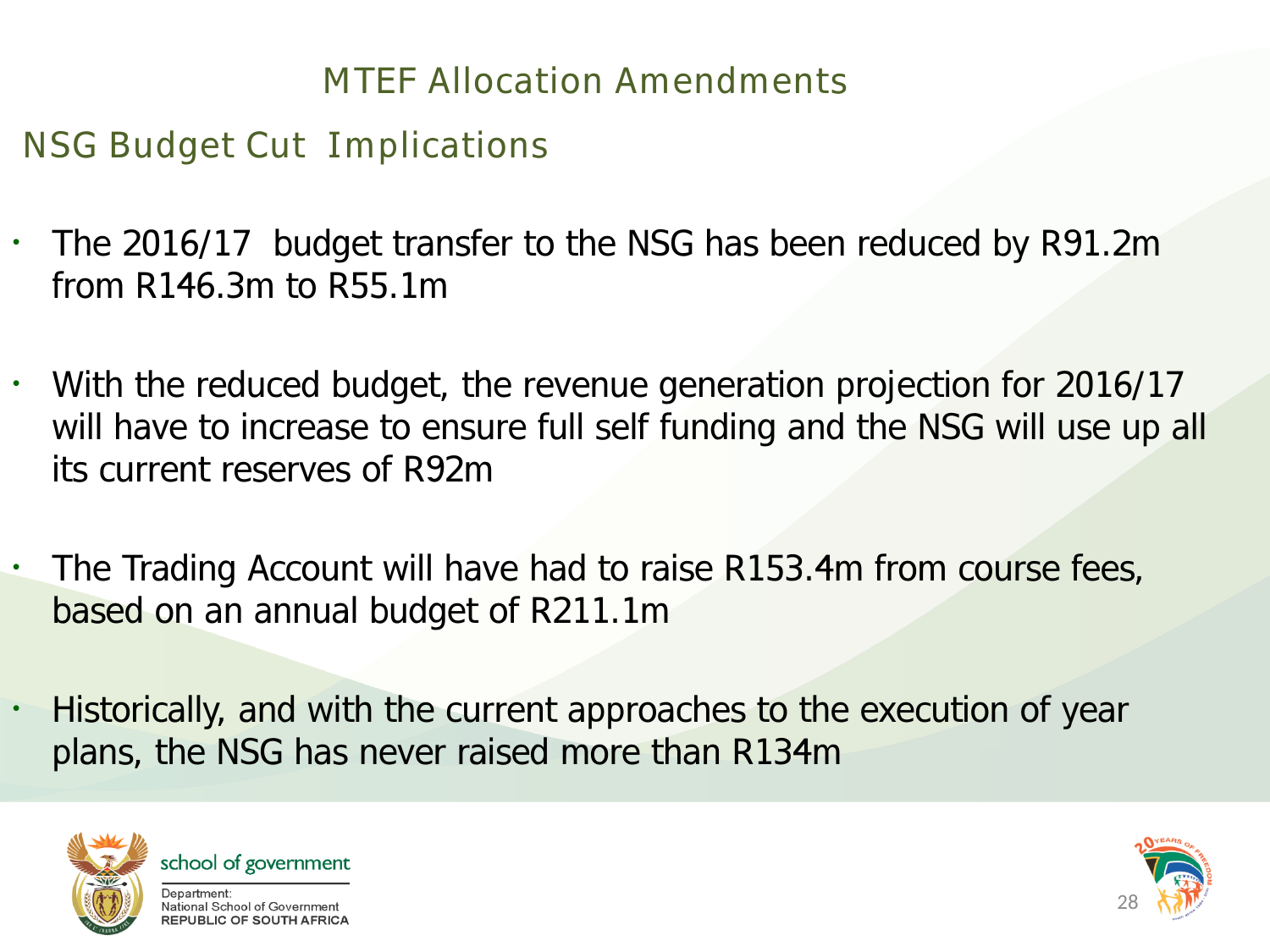

MTEF Allocation Amendments
 NSG Budget Cut  Implications

The 2016/17  budget transfer to the NSG has been reduced by R91.2m from R146.3m to R55.1m

With the reduced budget, the revenue generation projection for 2016/17 will have to increase to ensure full self funding and the NSG will use up all its current reserves of R92m

The Trading Account will have had to raise R153.4m from course fees, based on an annual budget of R211.1m

Historically, and with the current approaches to the execution of year plans, the NSG has never raised more than R134m
28